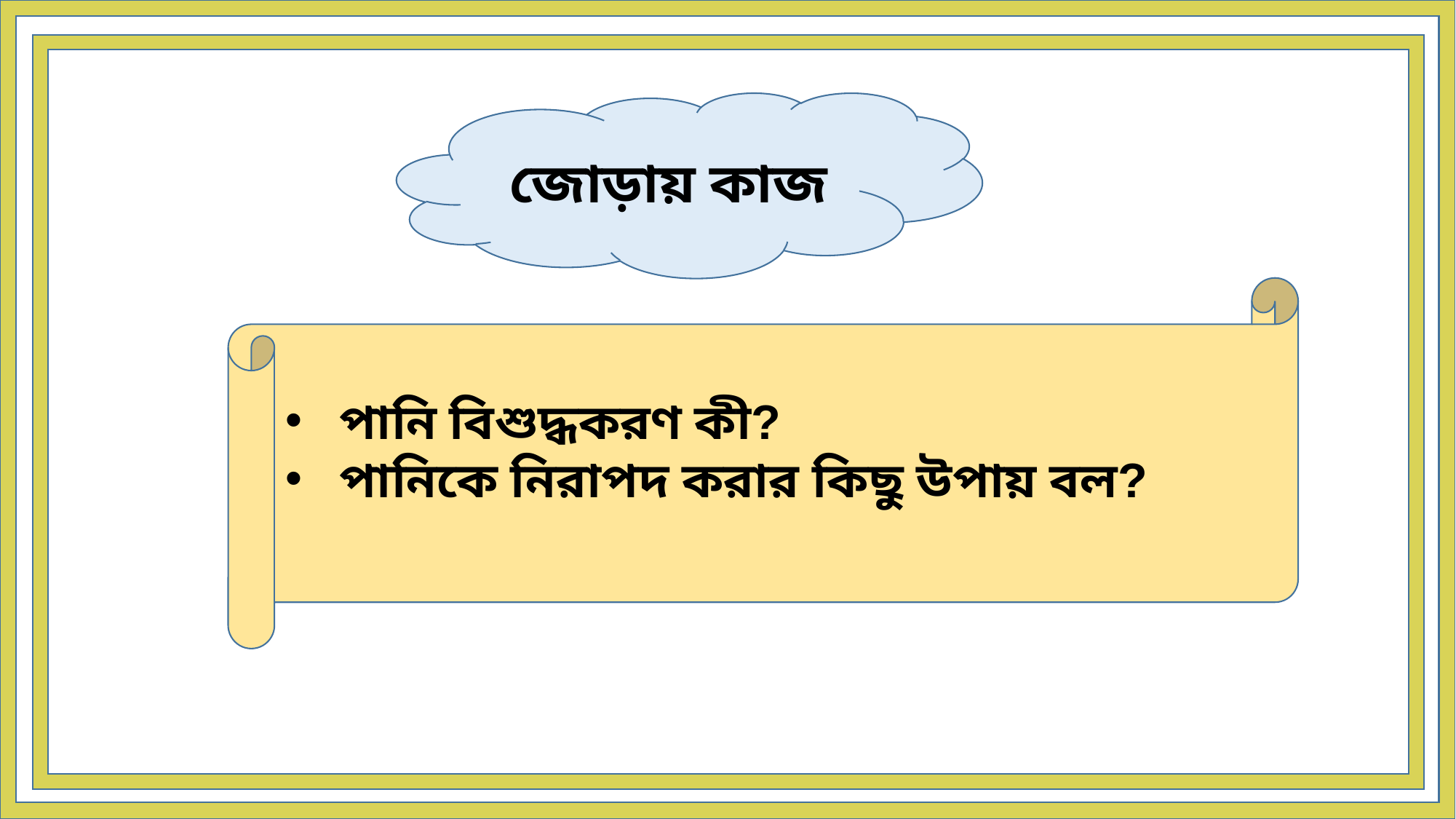

জোড়ায় কাজ

পানি বিশুদ্ধকরণ কী?
পানিকে নিরাপদ করার কিছু উপায় বল?